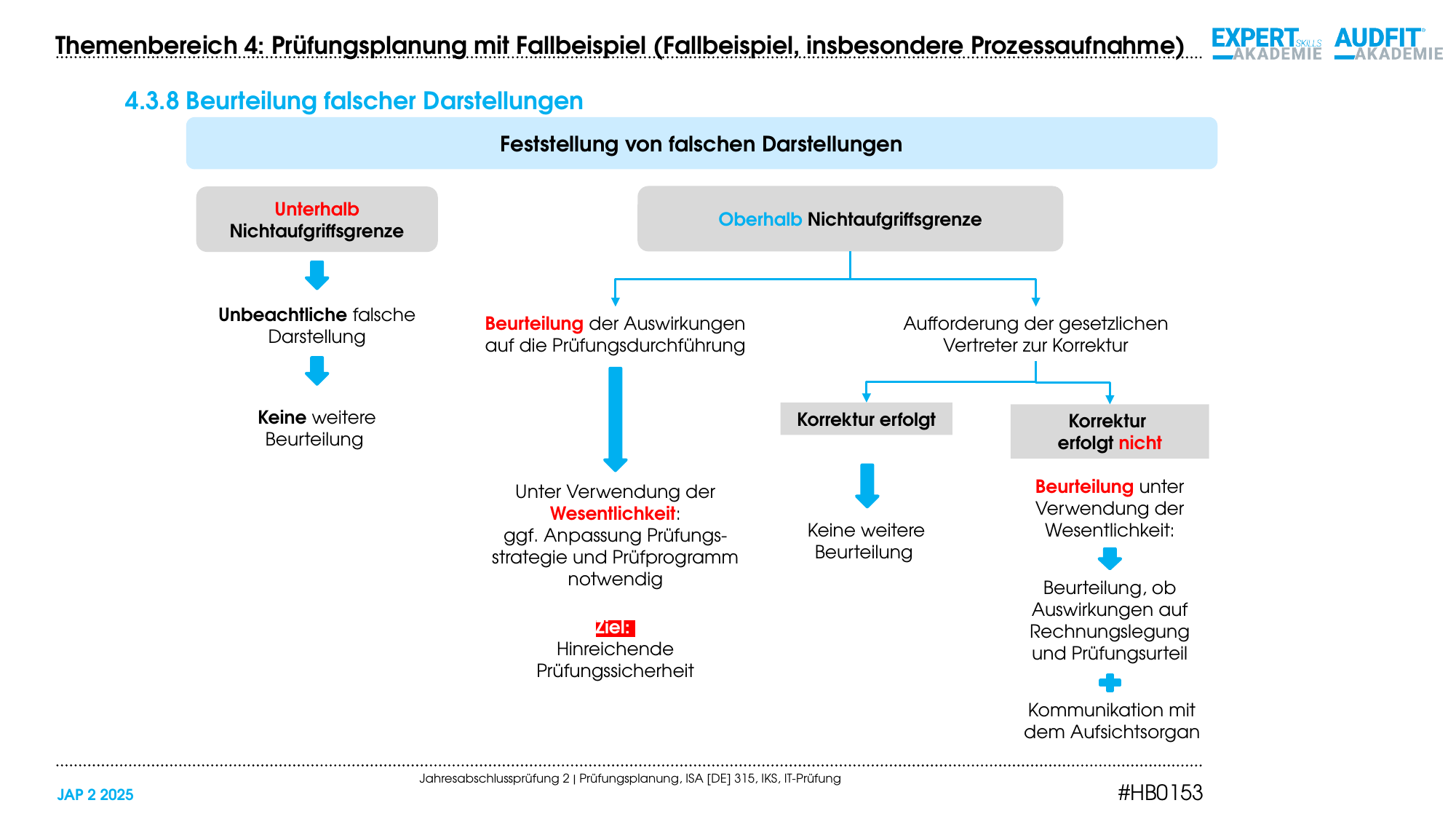

Themenbereich 4: Prüfungsplanung mit Fallbeispiel (Fallbeispiel, insbesondere Prozessaufnahme)
4.3.8 Beurteilung falscher Darstellungen
Feststellung von falschen Darstellungen
Oberhalb Nichtaufgriffsgrenze
Unterhalb Nichtaufgriffsgrenze

Unbeachtliche falsche Darstellung
Beurteilung der Auswirkungen auf die Prüfungsdurchführung
Aufforderung der gesetzlichen Vertreter zur Korrektur

Keine weitere Beurteilung
Korrektur erfolgt
Korrektur
erfolgt nicht

Beurteilung unter Verwendung der Wesentlichkeit:
Unter Verwendung der Wesentlichkeit:
ggf. Anpassung Prüfungs-strategie und Prüfprogramm notwendig
Keine weitere Beurteilung

Beurteilung, ob Auswirkungen auf Rechnungslegung und Prüfungsurteil
Ziel:
Hinreichende Prüfungssicherheit

Kommunikation mit dem Aufsichtsorgan